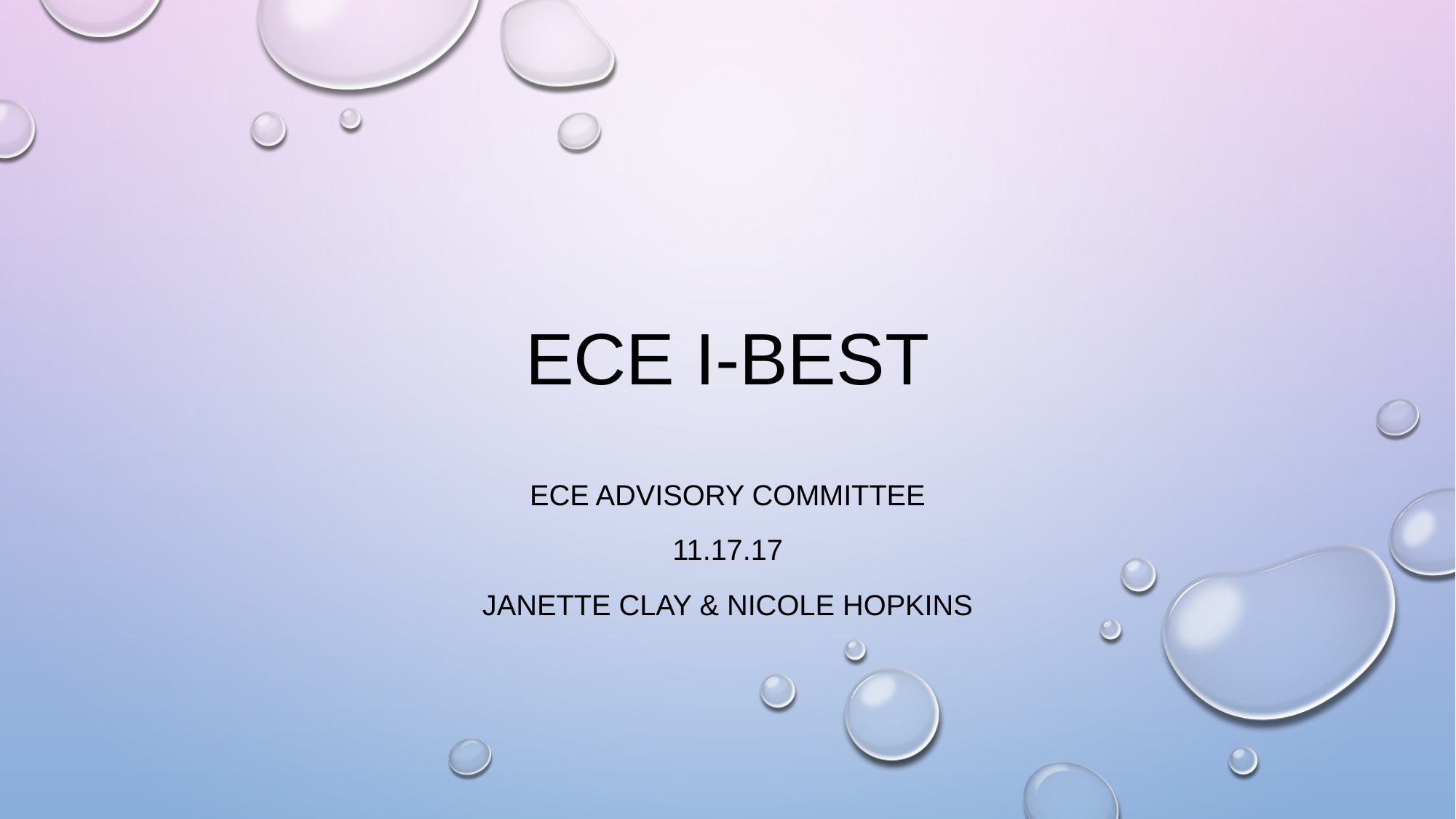

# ECE i-BEST
ECE Advisory Committee
11.17.17
Janette Clay & Nicole Hopkins